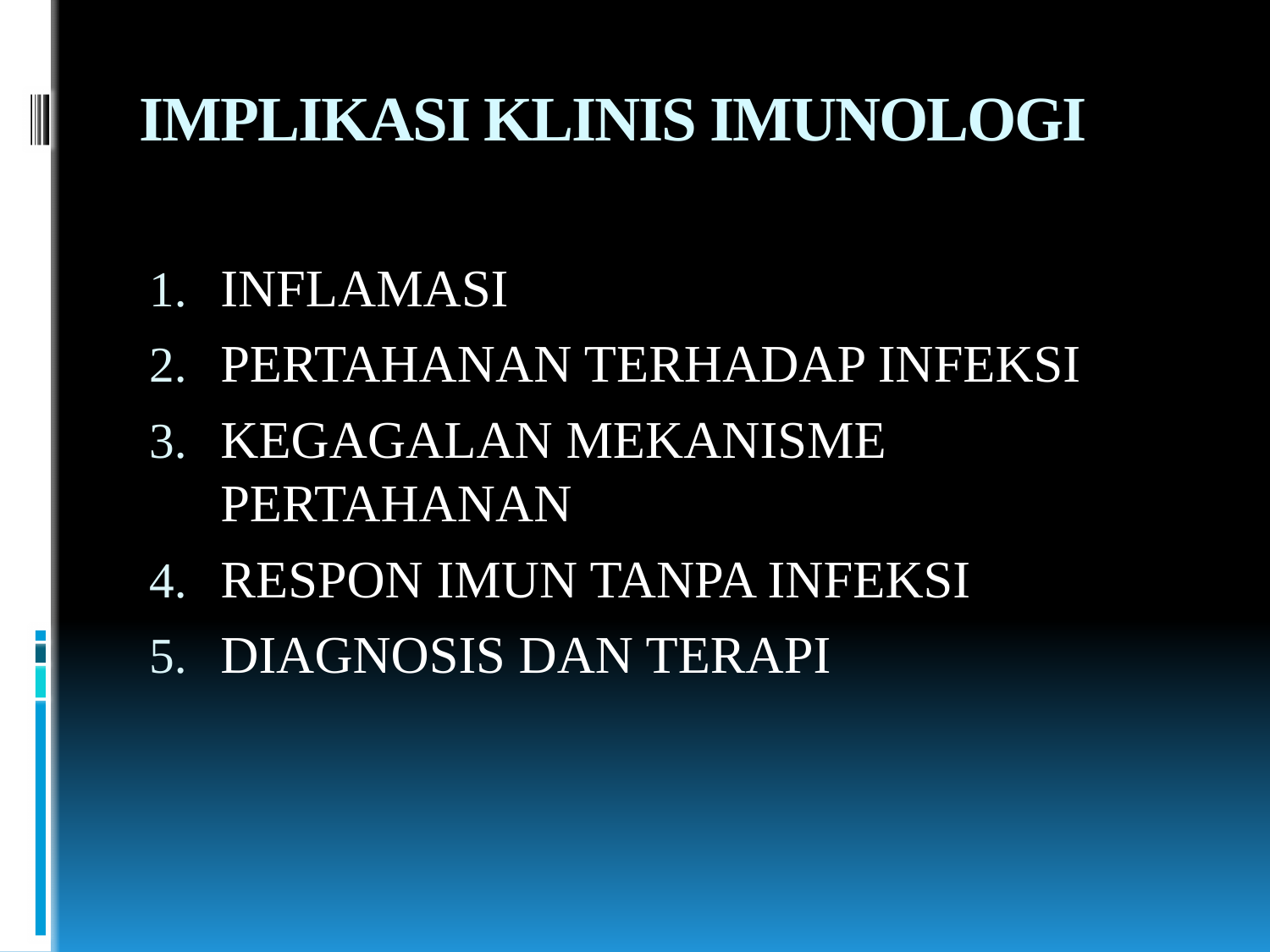

# IMPLIKASI KLINIS IMUNOLOGI
INFLAMASI
PERTAHANAN TERHADAP INFEKSI
KEGAGALAN MEKANISME PERTAHANAN
RESPON IMUN TANPA INFEKSI
DIAGNOSIS DAN TERAPI